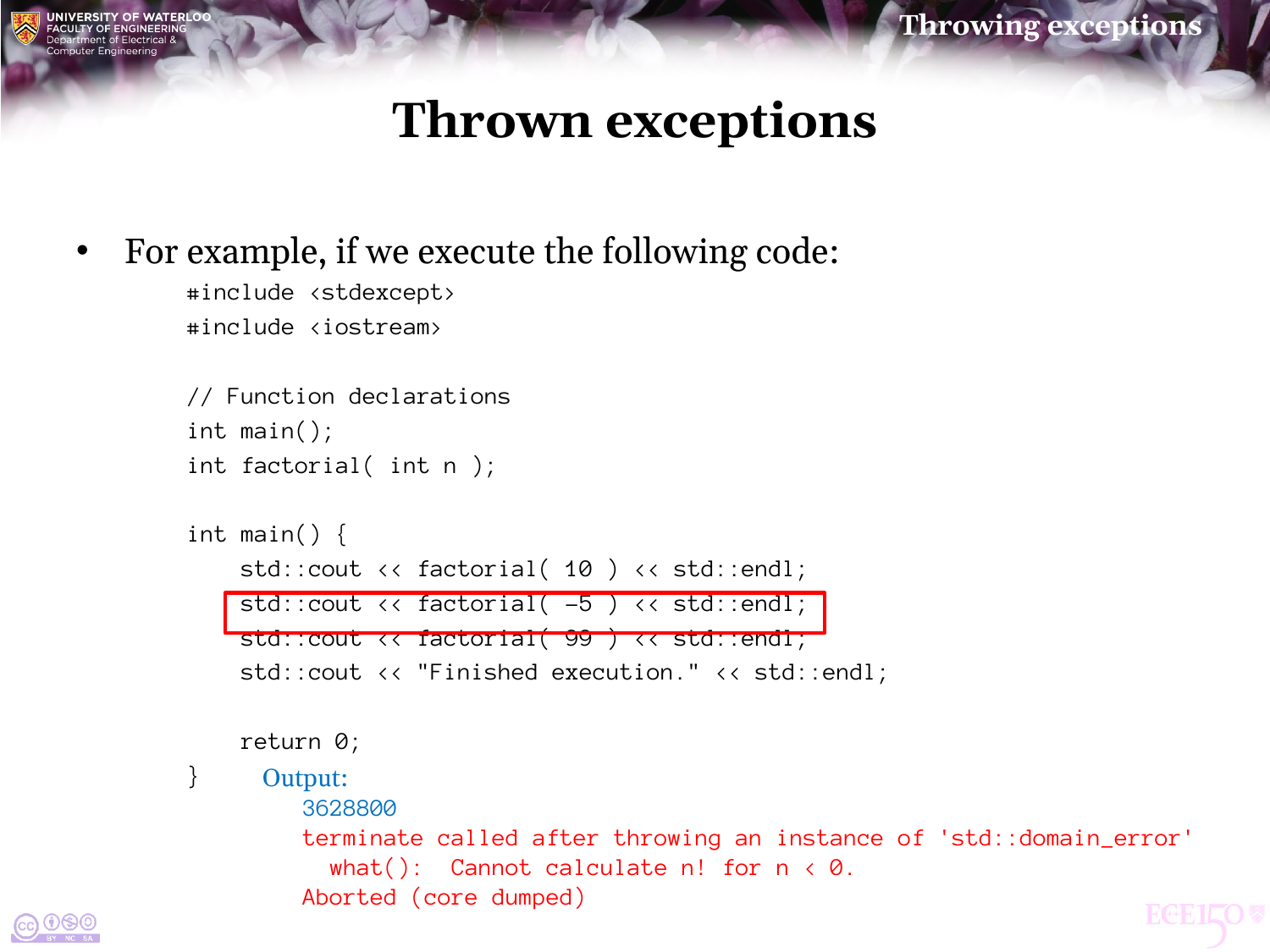

# Thrown exceptions
For example, if we execute the following code:
#include <stdexcept>
#include <iostream>

// Function declarations
int main();
int factorial( int n );

int main() {
    std::cout << factorial( 10 ) << std::endl;
    std::cout << factorial( -5 ) << std::endl;
    std::cout << factorial( 99 ) << std::endl;
    std::cout << "Finished execution." << std::endl;

    return 0;
}

Output:
   3628800
   terminate called after throwing an instance of 'std::domain_error'
     what():  Cannot calculate n! for n < 0.
   Aborted (core dumped)